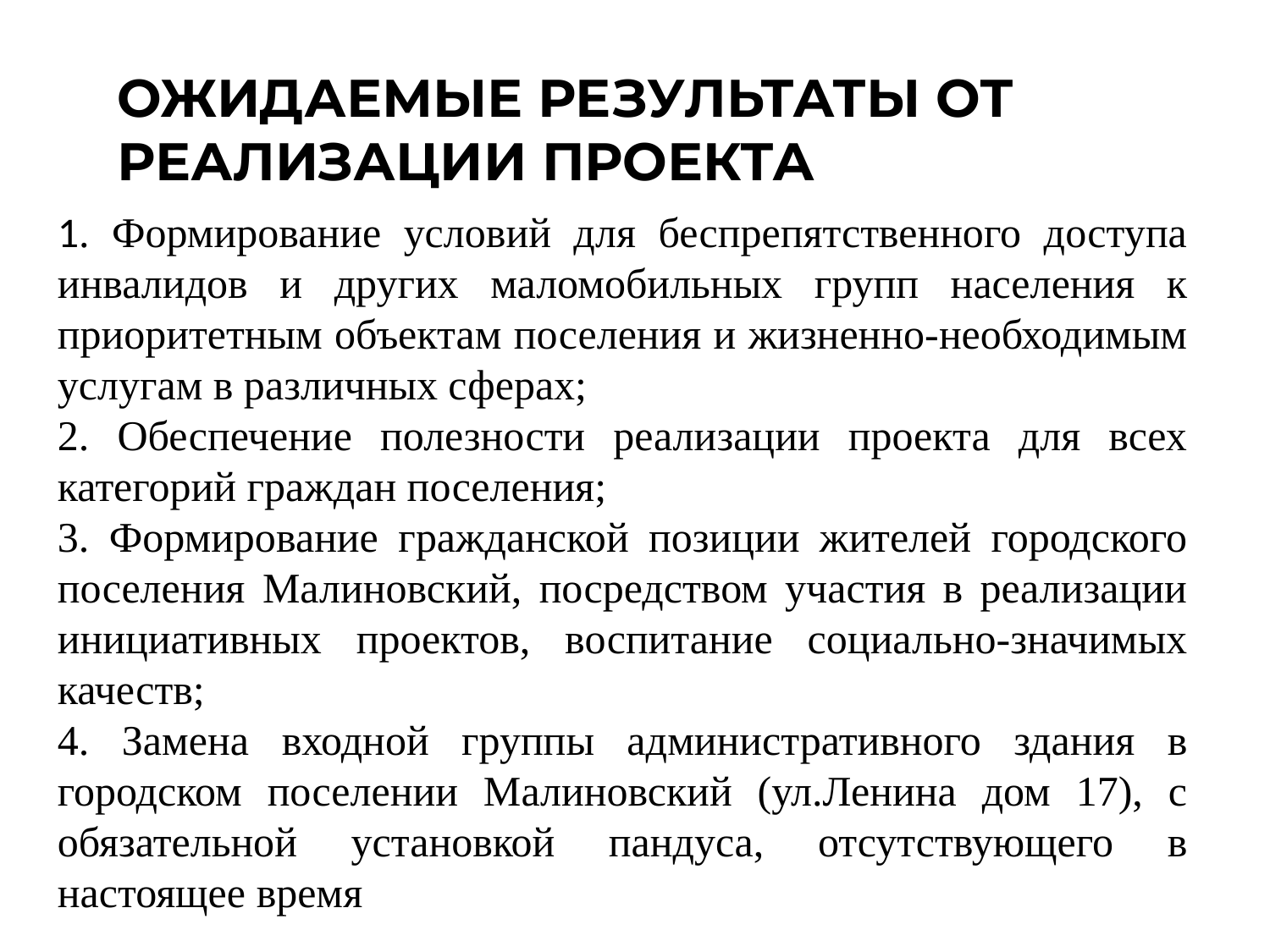

ОЖИДАЕМЫЕ РЕЗУЛЬТАТЫ ОТ РЕАЛИЗАЦИИ ПРОЕКТА
1. Формирование условий для беспрепятственного доступа инвалидов и других маломобильных групп населения к приоритетным объектам поселения и жизненно-необходимым услугам в различных сферах;
2. Обеспечение полезности реализации проекта для всех категорий граждан поселения;
3. Формирование гражданской позиции жителей городского поселения Малиновский, посредством участия в реализации инициативных проектов, воспитание социально-значимых качеств;
4. Замена входной группы административного здания в городском поселении Малиновский (ул.Ленина дом 17), с обязательной установкой пандуса, отсутствующего в настоящее время